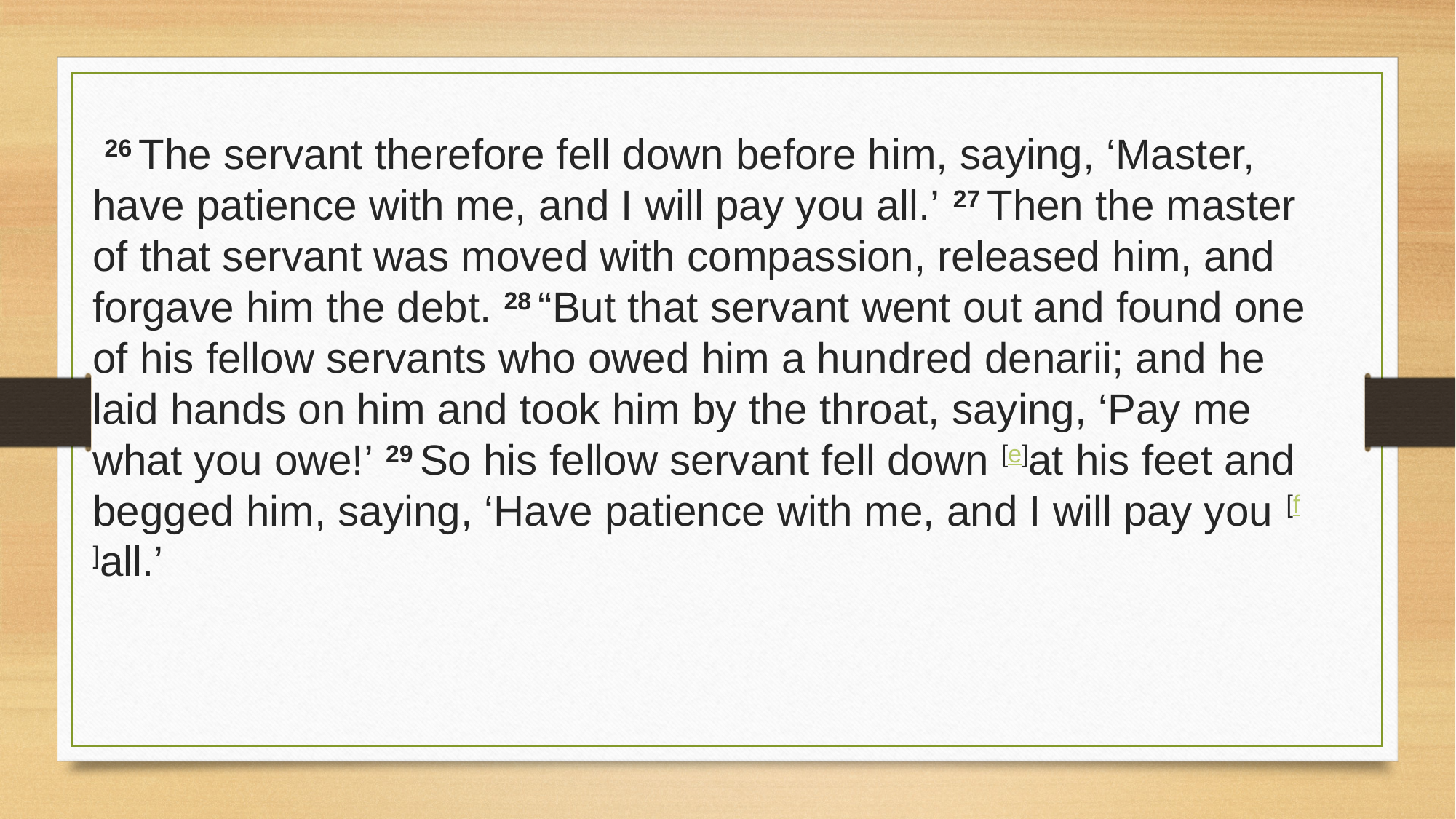

26 The servant therefore fell down before him, saying, ‘Master, have patience with me, and I will pay you all.’ 27 Then the master of that servant was moved with compassion, released him, and forgave him the debt. 28 “But that servant went out and found one of his fellow servants who owed him a hundred denarii; and he laid hands on him and took him by the throat, saying, ‘Pay me what you owe!’ 29 So his fellow servant fell down [e]at his feet and begged him, saying, ‘Have patience with me, and I will pay you [f]all.’